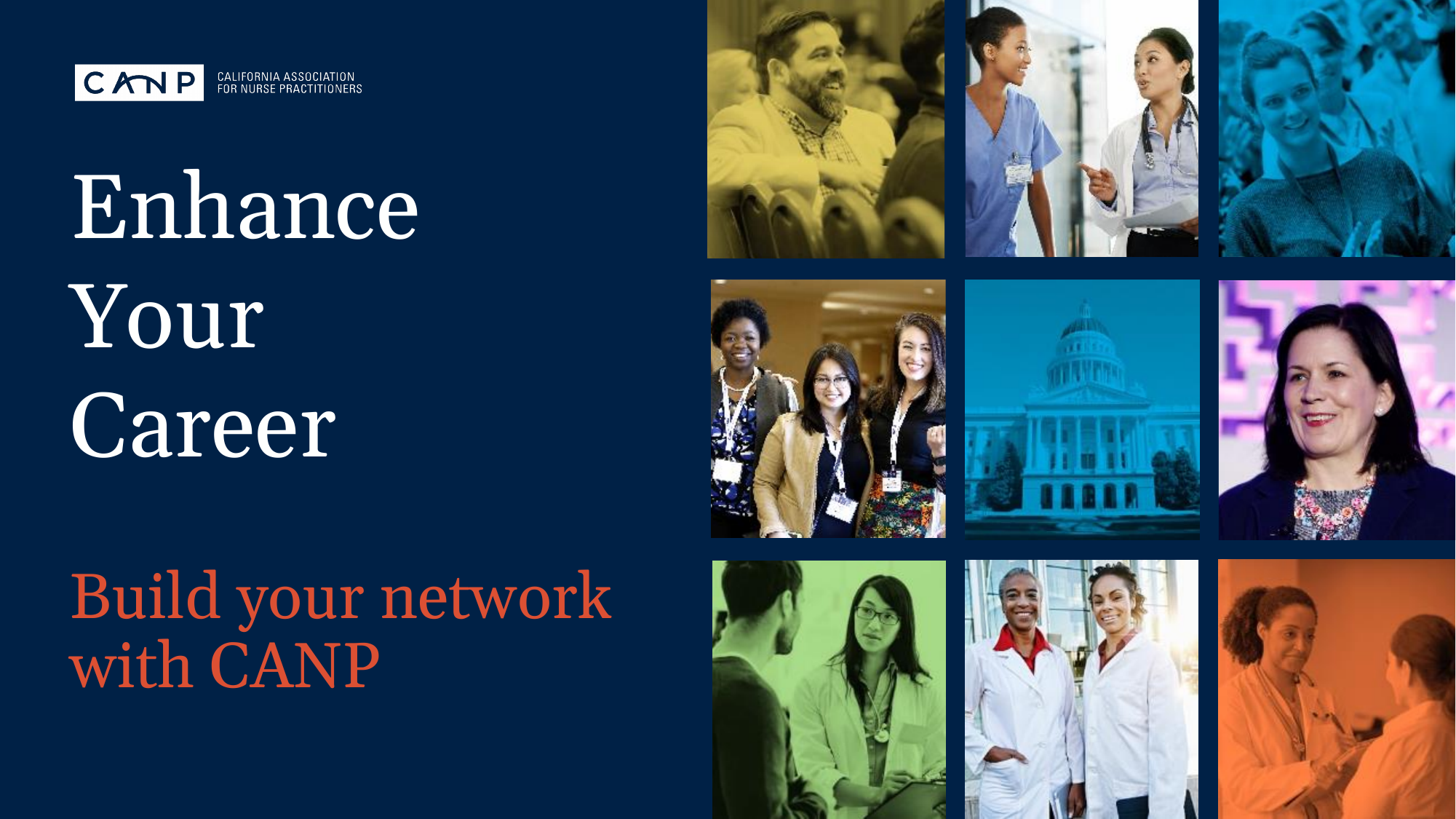

Enhance Your
Career
# Build your network with CANP